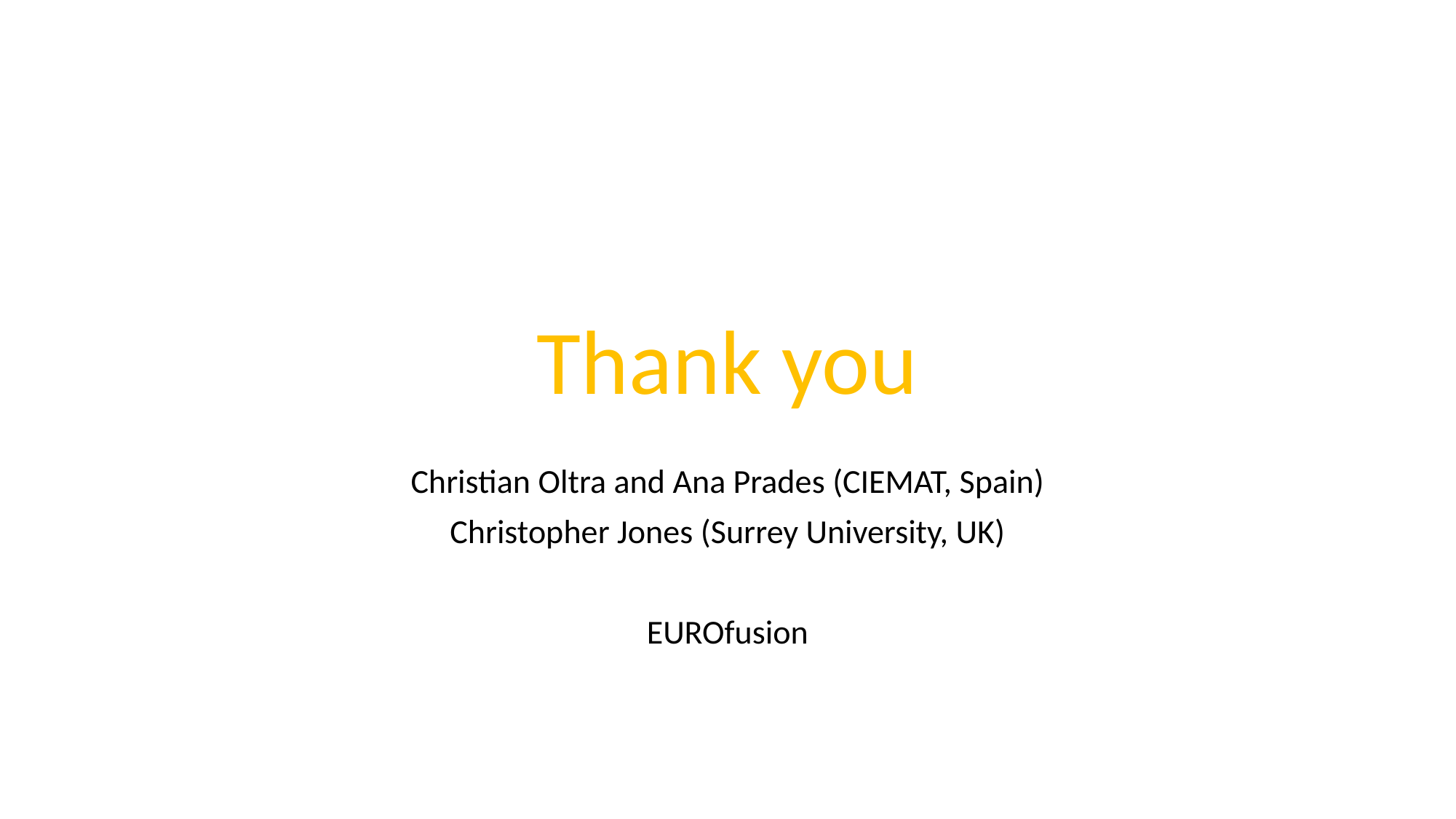

# Thank you
Christian Oltra and Ana Prades (CIEMAT, Spain)
Christopher Jones (Surrey University, UK)

EUROfusion